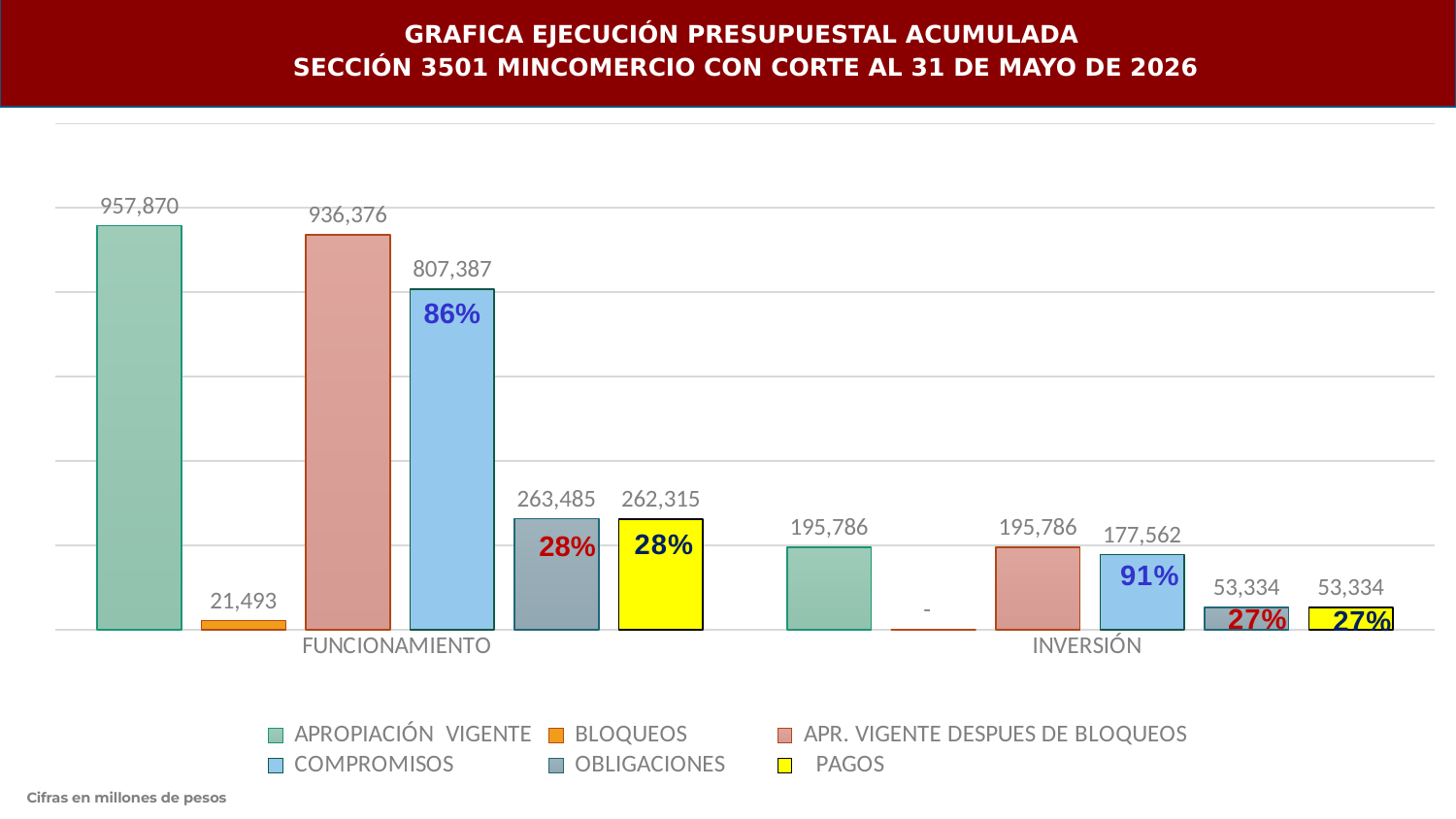

GRAFICA EJECUCIÓN PRESUPUESTAL ACUMULADA
SECCIÓN 3501 MINCOMERCIO CON CORTE AL 31 DE MAYO DE 2026

### Chart

| Category |  APROPIACIÓN  VIGENTE |  BLOQUEOS |  APR. VIGENTE DESPUES DE BLOQUEOS |  COMPROMISOS     |  OBLIGACIONES       |    PAGOS              |
|---|---|---|---|---|---|---|
| FUNCIONAMIENTO  | 957869.577216 | 21493.395153 | 936376.182063 | 807387.3573327699 | 263485.0437561 | 262314.7046151 |
| INVERSIÓN  | 195786.12871 | 0.0 | 195786.12871 | 177561.51264178002 | 53334.38978046 | 53334.38978046 |
86%
28%
Cifras en millones de pesos